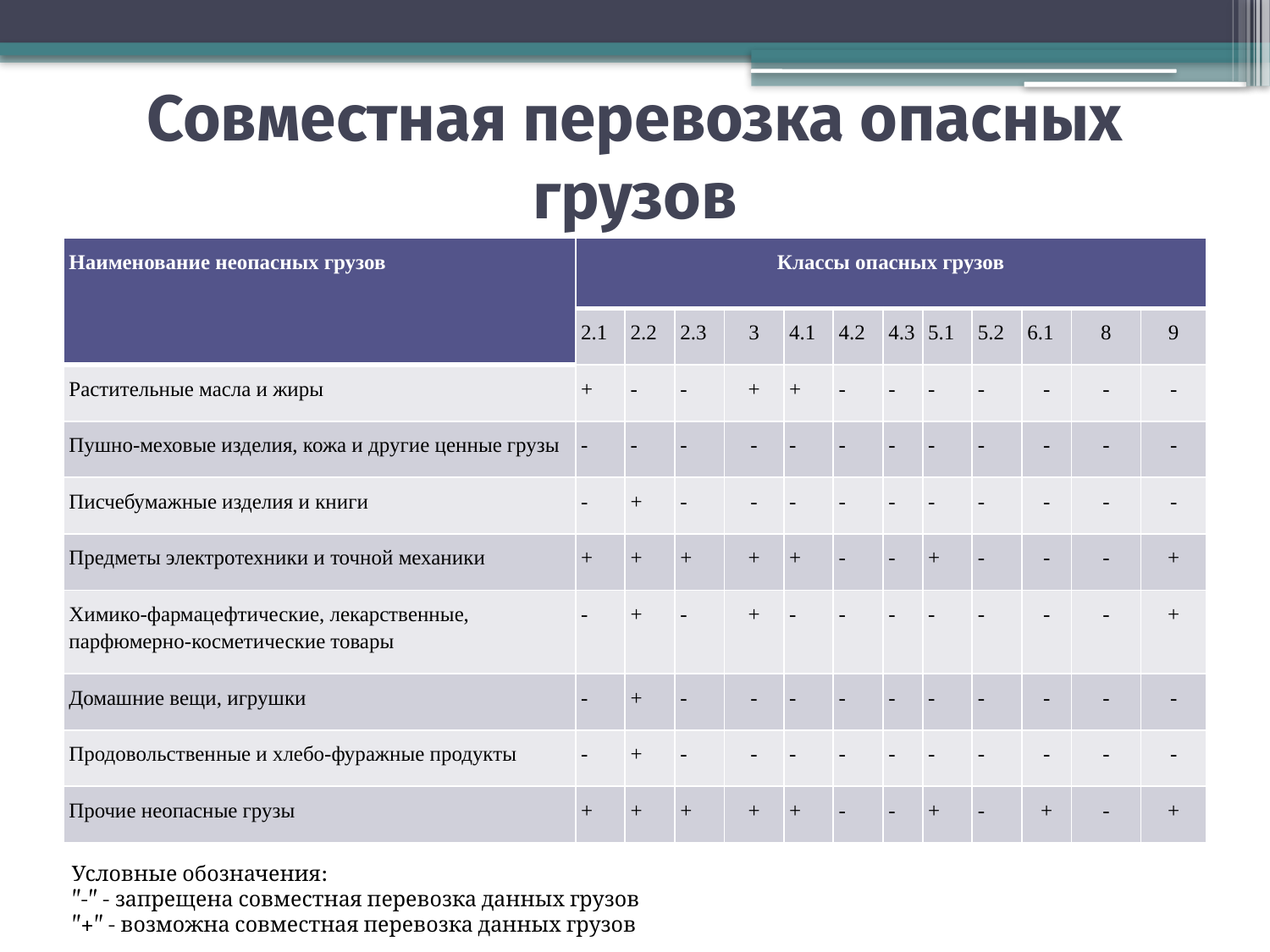

# Совместная перевозка опасных грузов
| Наименование неопасных грузов | Классы опасных грузов |  |  |  |  |  |  |  |  |  |  |  |
| --- | --- | --- | --- | --- | --- | --- | --- | --- | --- | --- | --- | --- |
|  | 2.1 | 2.2 | 2.3 | 3 | 4.1 | 4.2 | 4.3 | 5.1 | 5.2 | 6.1 | 8 | 9 |
| Растительные масла и жиры | + | - | - | + | + | - | - | - | - | - | - | - |
| Пушно-меховые изделия, кожа и другие ценные грузы | - | - | - | - | - | - | - | - | - | - | - | - |
| Писчебумажные изделия и книги | - | + | - | - | - | - | - | - | - | - | - | - |
| Предметы электротехники и точной механики | + | + | + | + | + | - | - | + | - | - | - | + |
| Химико-фармацефтические, лекарственные, парфюмерно-косметические товары | - | + | - | + | - | - | - | - | - | - | - | + |
| Домашние вещи, игрушки | - | + | - | - | - | - | - | - | - | - | - | - |
| Продовольственные и хлебо-фуражные продукты | - | + | - | - | - | - | - | - | - | - | - | - |
| Прочие неопасные грузы | + | + | + | + | + | - | - | + | - | + | - | + |

Условные обозначения:
"-" - запрещена совместная перевозка данных грузов
"+" - возможна совместная перевозка данных грузов